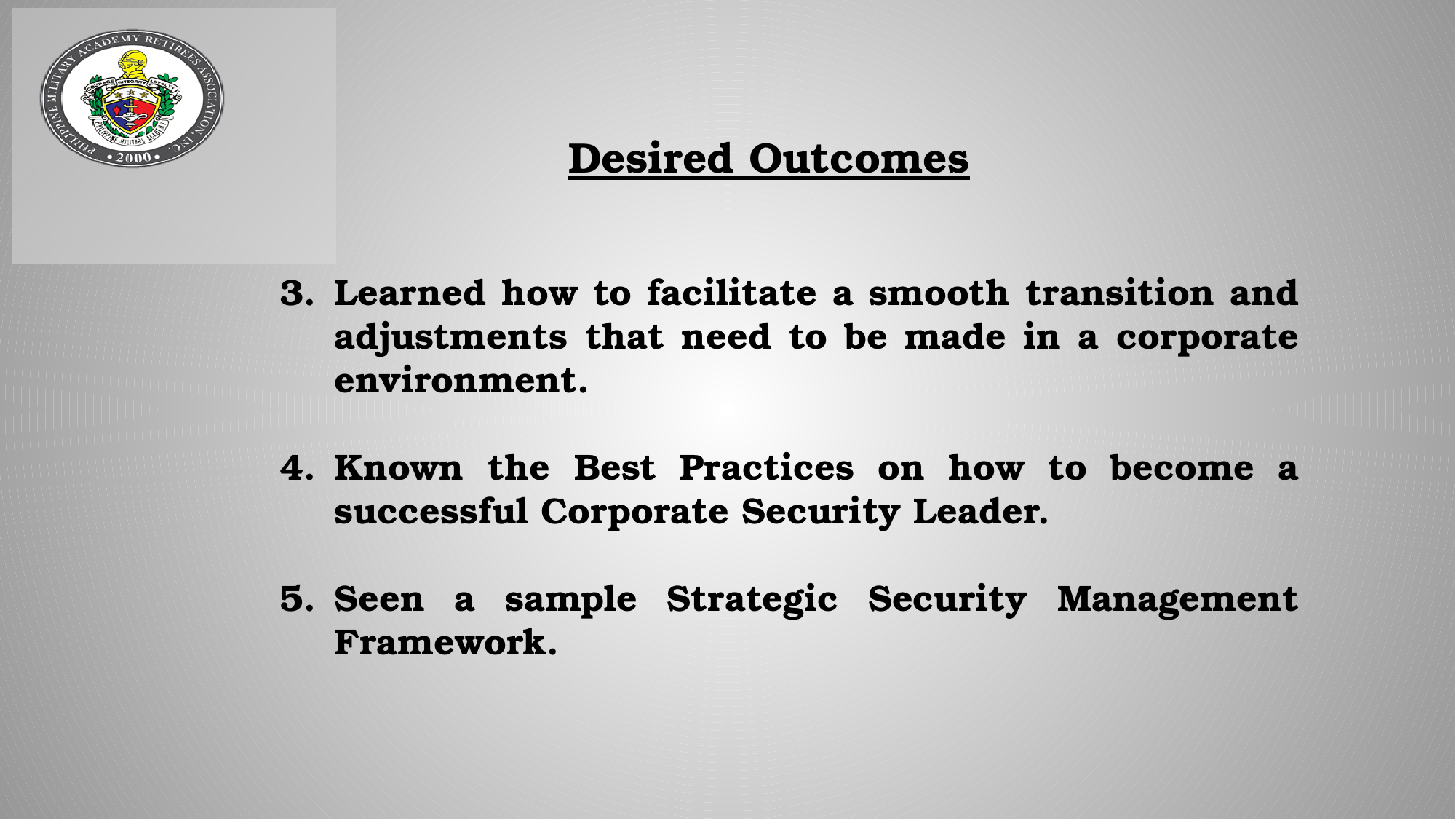

Desired Outcomes

Learned how to facilitate a smooth transition and adjustments that need to be made in a corporate environment.

Known the Best Practices on how to become a successful Corporate Security Leader.

Seen a sample Strategic Security Management Framework.